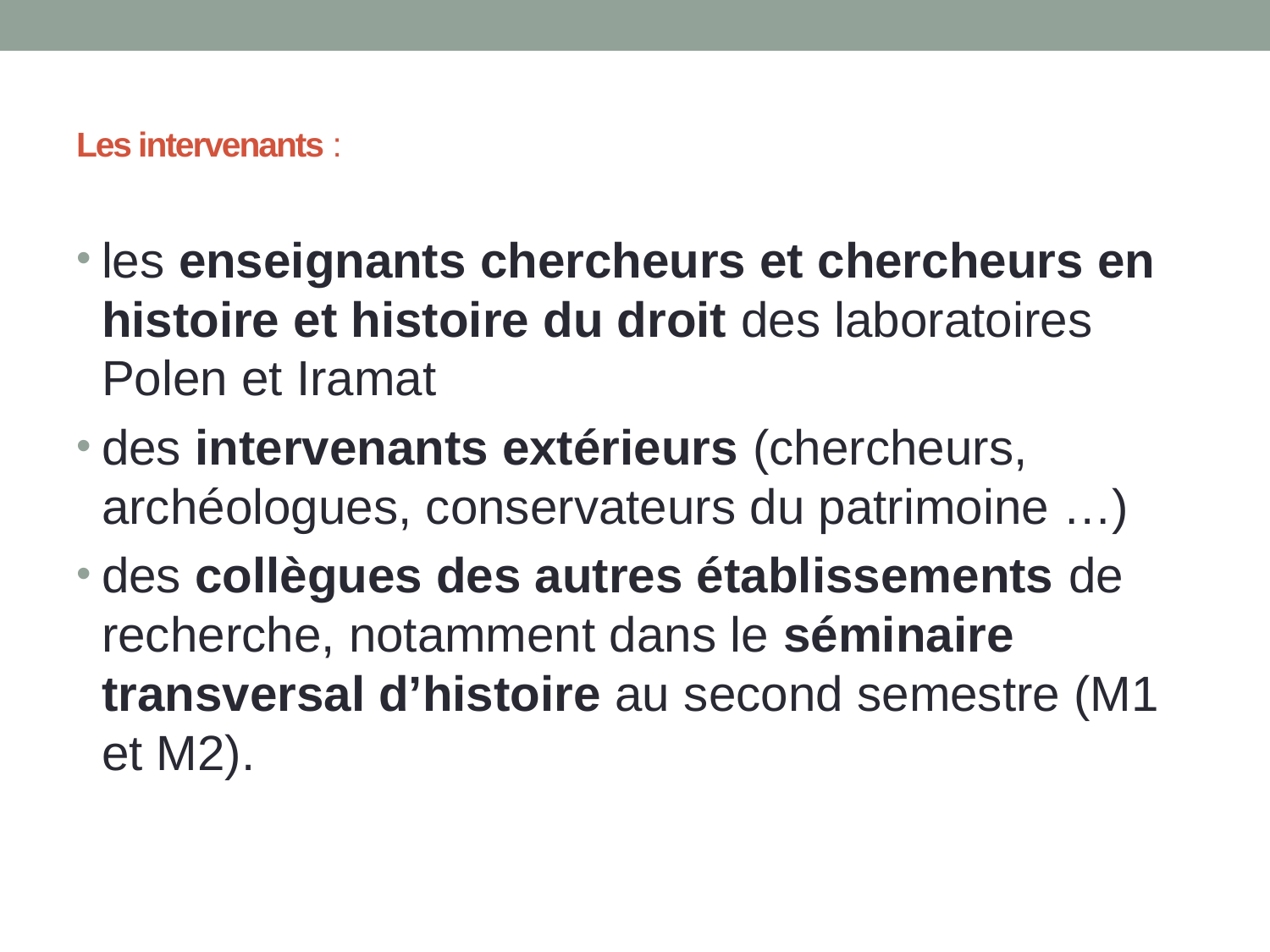

# Les intervenants :
les enseignants chercheurs et chercheurs en histoire et histoire du droit des laboratoires Polen et Iramat
des intervenants extérieurs (chercheurs, archéologues, conservateurs du patrimoine …)
des collègues des autres établissements de recherche, notamment dans le séminaire transversal d’histoire au second semestre (M1 et M2).